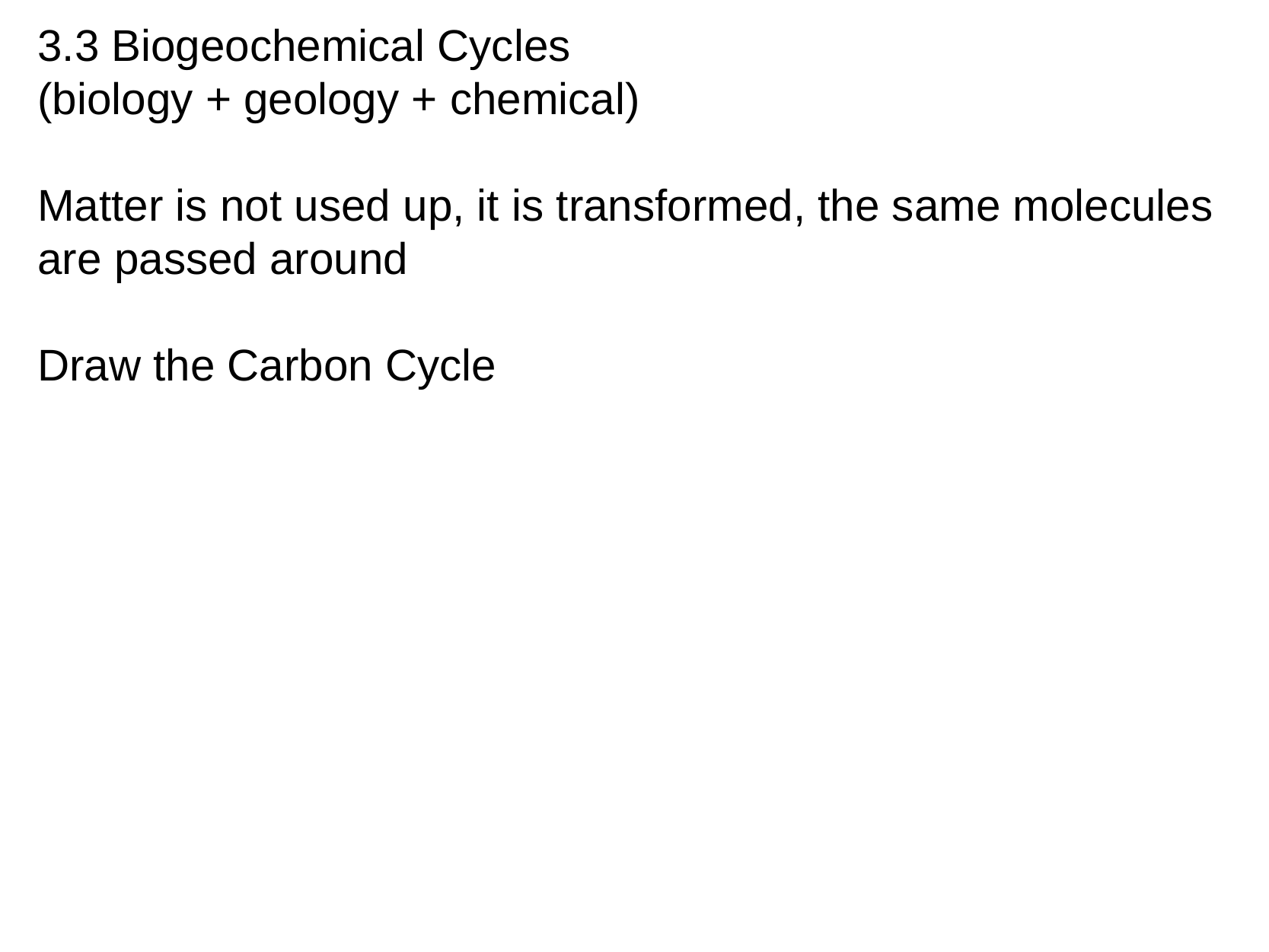

3.3 Biogeochemical Cycles
(biology + geology + chemical)

Matter is not used up, it is transformed, the same molecules are passed around

Draw the Carbon Cycle